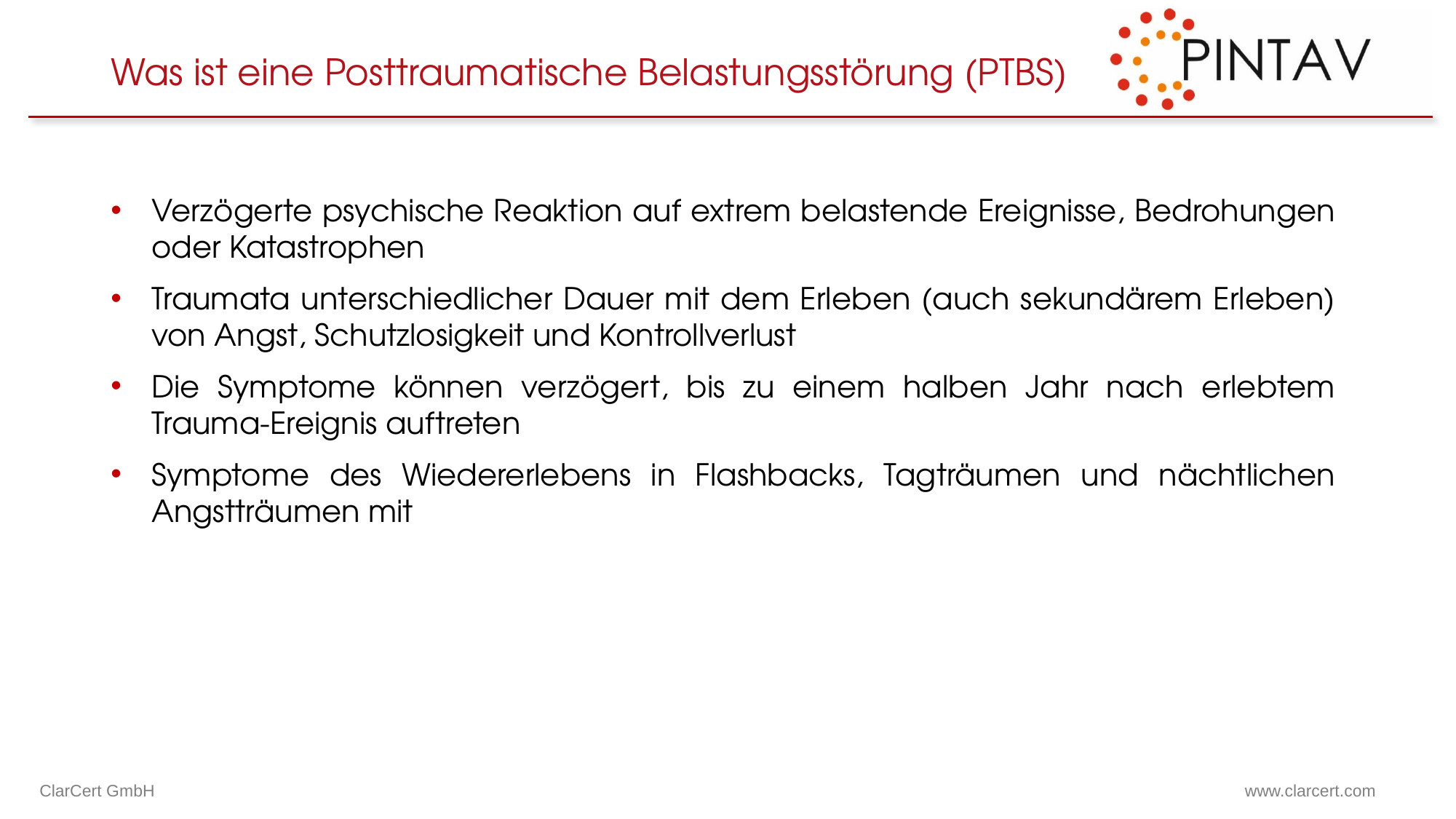

# Was ist eine Posttraumatische Belastungsstörung (PTBS)
Verzögerte psychische Reaktion auf extrem belastende Ereignisse, Bedrohungen oder Katastrophen
Traumata unterschiedlicher Dauer mit dem Erleben (auch sekundärem Erleben) von Angst, Schutzlosigkeit und Kontrollverlust
Die Symptome können verzögert, bis zu einem halben Jahr nach erlebtem Trauma-Ereignis auftreten
Symptome des Wiedererlebens in Flashbacks, Tagträumen und nächtlichen Angstträumen mit